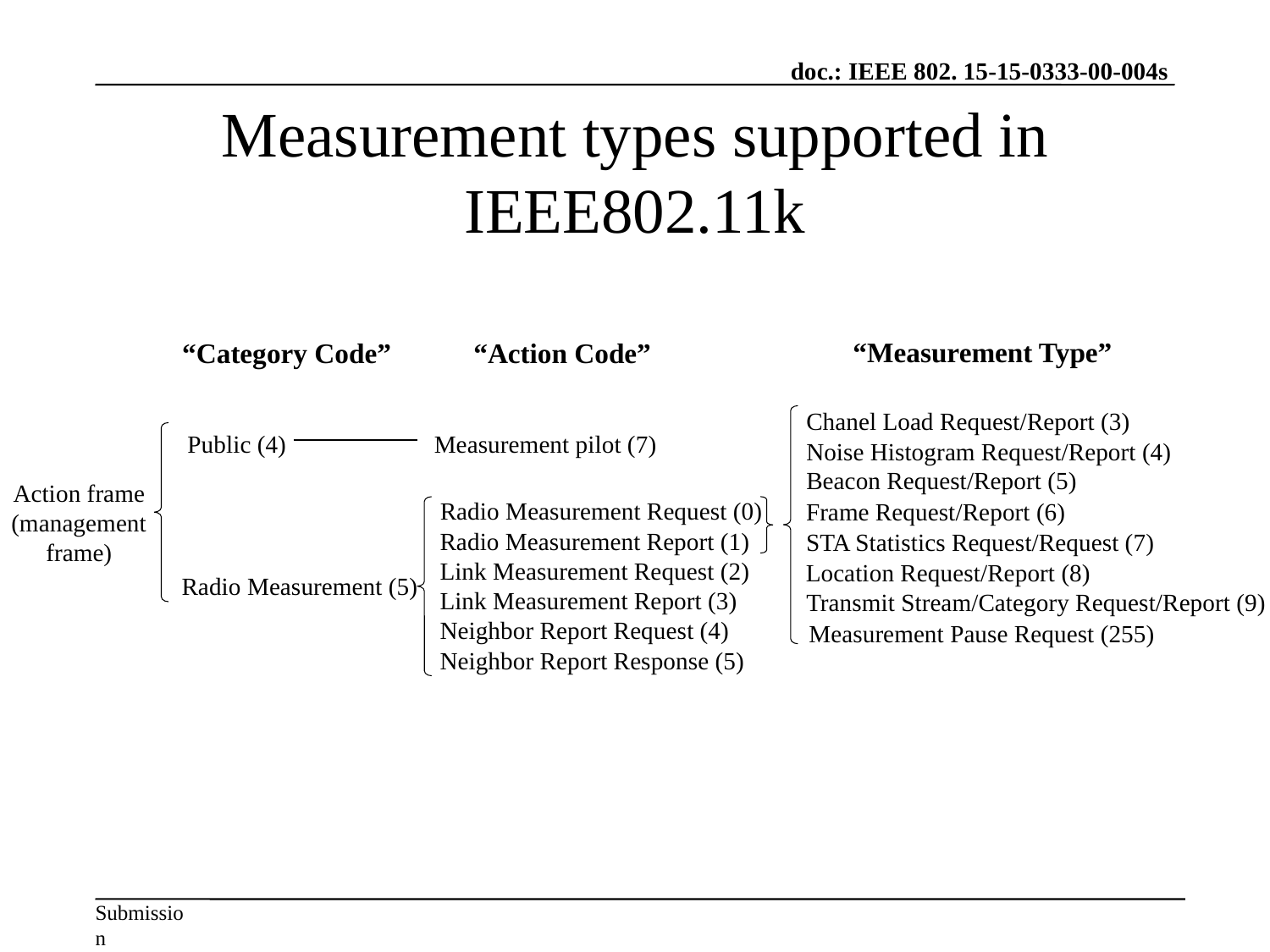

# Measurement types supported in IEEE802.11k
“Measurement Type”
“Category Code”
“Action Code”
Chanel Load Request/Report (3)

Public (4)
Measurement pilot (7)
Noise Histogram Request/Report (4)
Beacon Request/Report (5)
Action frame
(management frame)
Radio Measurement Request (0)
Frame Request/Report (6)

Radio Measurement Report (1)
STA Statistics Request/Request (7)
Link Measurement Request (2)
Location Request/Report (8)
Radio Measurement (5)
Link Measurement Report (3)
Transmit Stream/Category Request/Report (9)
Neighbor Report Request (4)
Measurement Pause Request (255)
Neighbor Report Response (5)